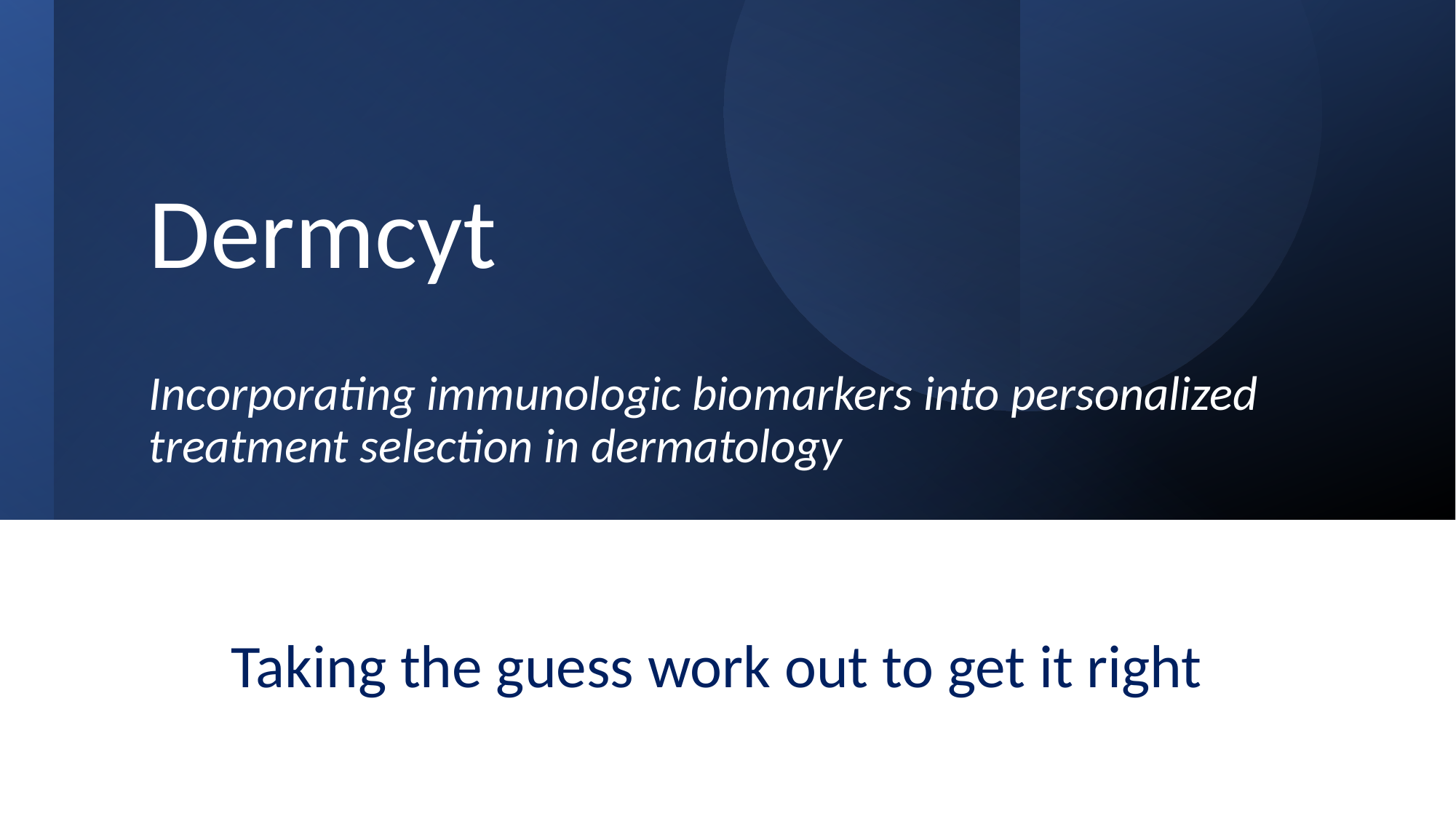

# Dermcyt Incorporating immunologic biomarkers into personalized treatment selection in dermatology
Taking the guess work out to get it right